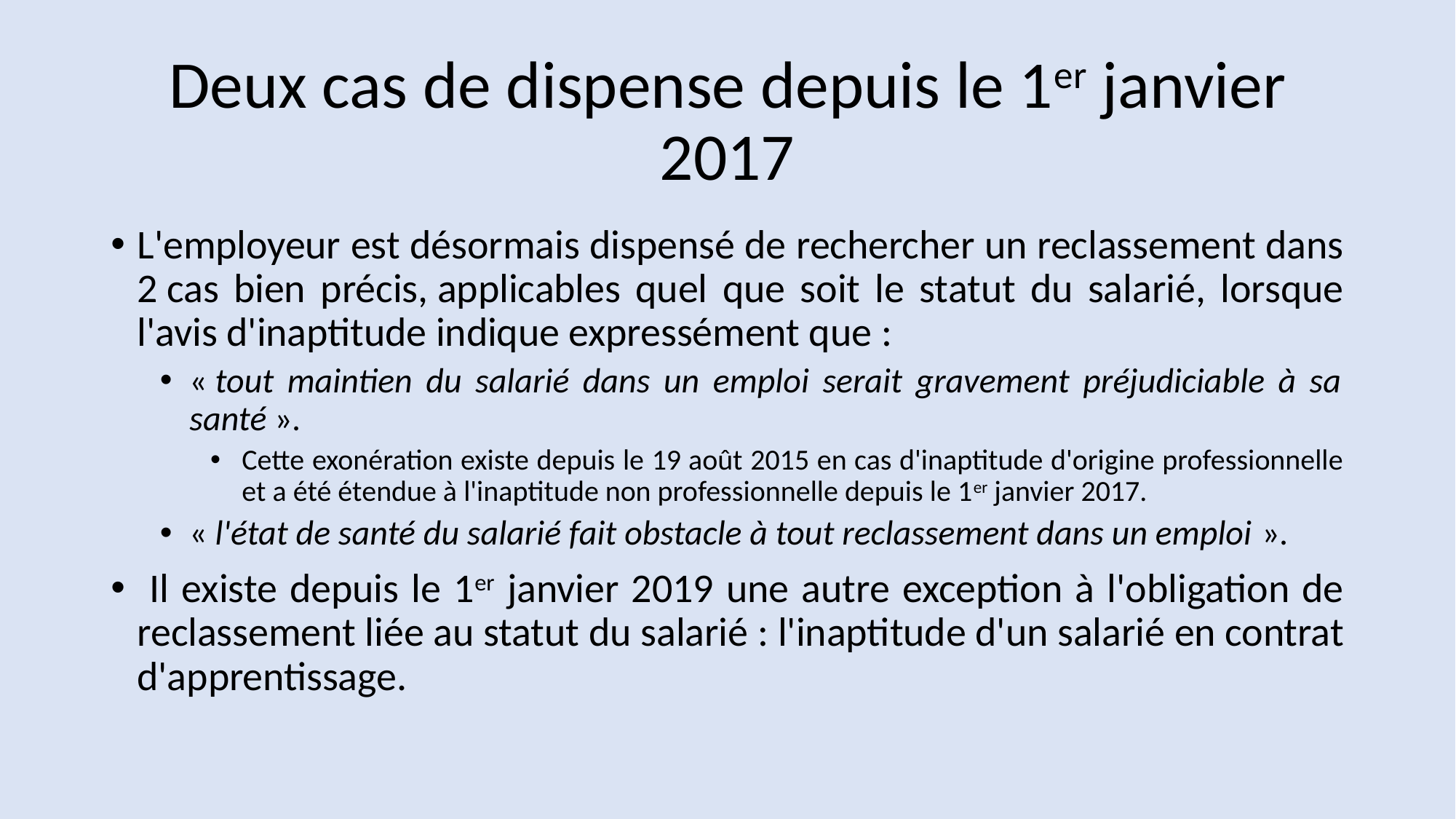

# Deux cas de dispense depuis le 1er janvier 2017
L'employeur est désormais dispensé de rechercher un reclassement dans 2 cas bien précis, applicables quel que soit le statut du salarié, lorsque l'avis d'inaptitude indique expressément que :
« tout maintien du salarié dans un emploi serait gravement préjudiciable à sa santé ».
Cette exonération existe depuis le 19 août 2015 en cas d'inaptitude d'origine professionnelle et a été étendue à l'inaptitude non professionnelle depuis le 1er janvier 2017.
« l'état de santé du salarié fait obstacle à tout reclassement dans un emploi ».
 Il existe depuis le 1er janvier 2019 une autre exception à l'obligation de reclassement liée au statut du salarié : l'inaptitude d'un salarié en contrat d'apprentissage.